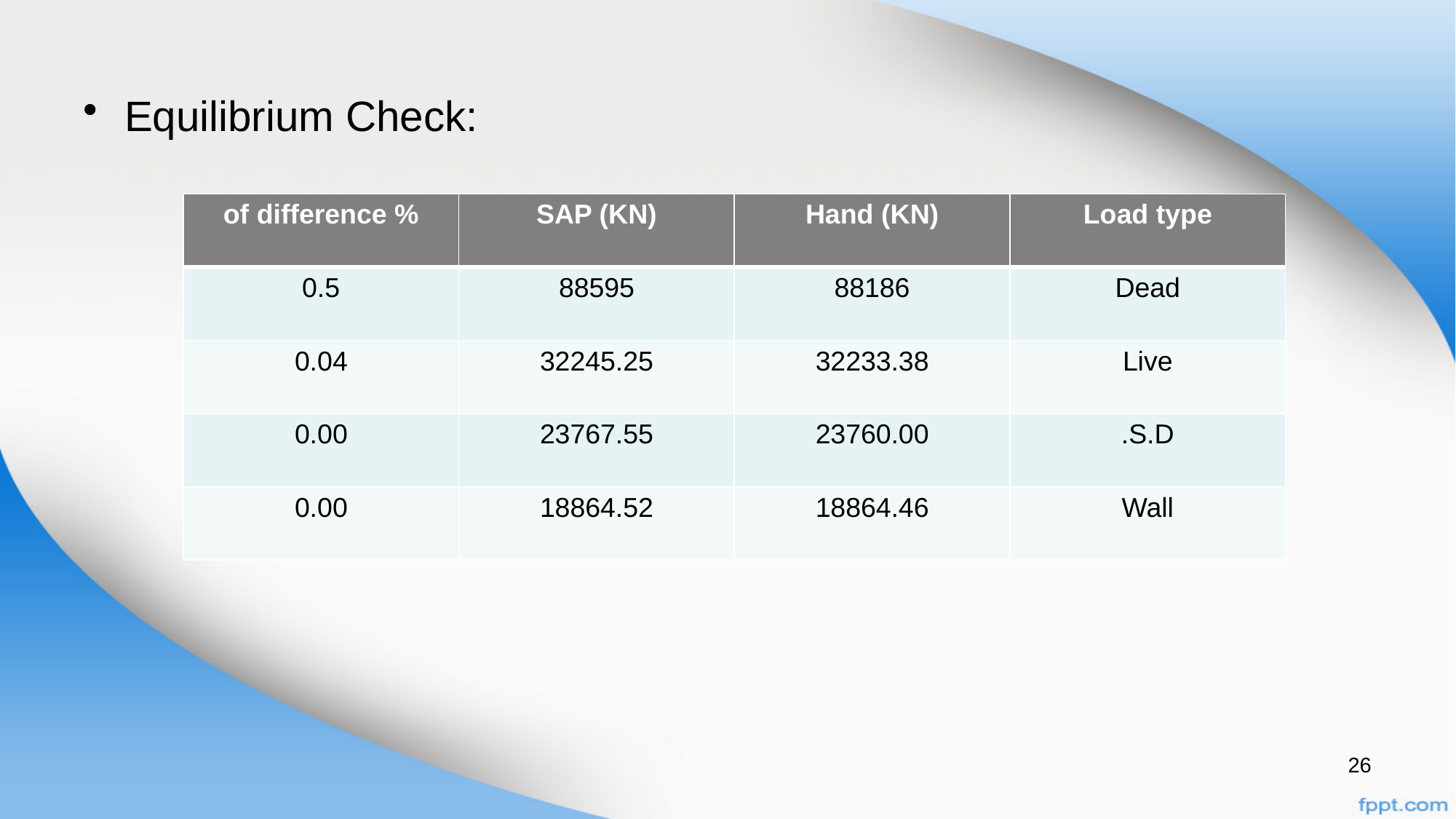

Equilibrium Check:
| % of difference | SAP (KN) | Hand (KN) | Load type |
| --- | --- | --- | --- |
| 0.5 | 88595 | 88186 | Dead |
| 0.04 | 32245.25 | 32233.38 | Live |
| 0.00 | 23767.55 | 23760.00 | S.D. |
| 0.00 | 18864.52 | 18864.46 | Wall |
26